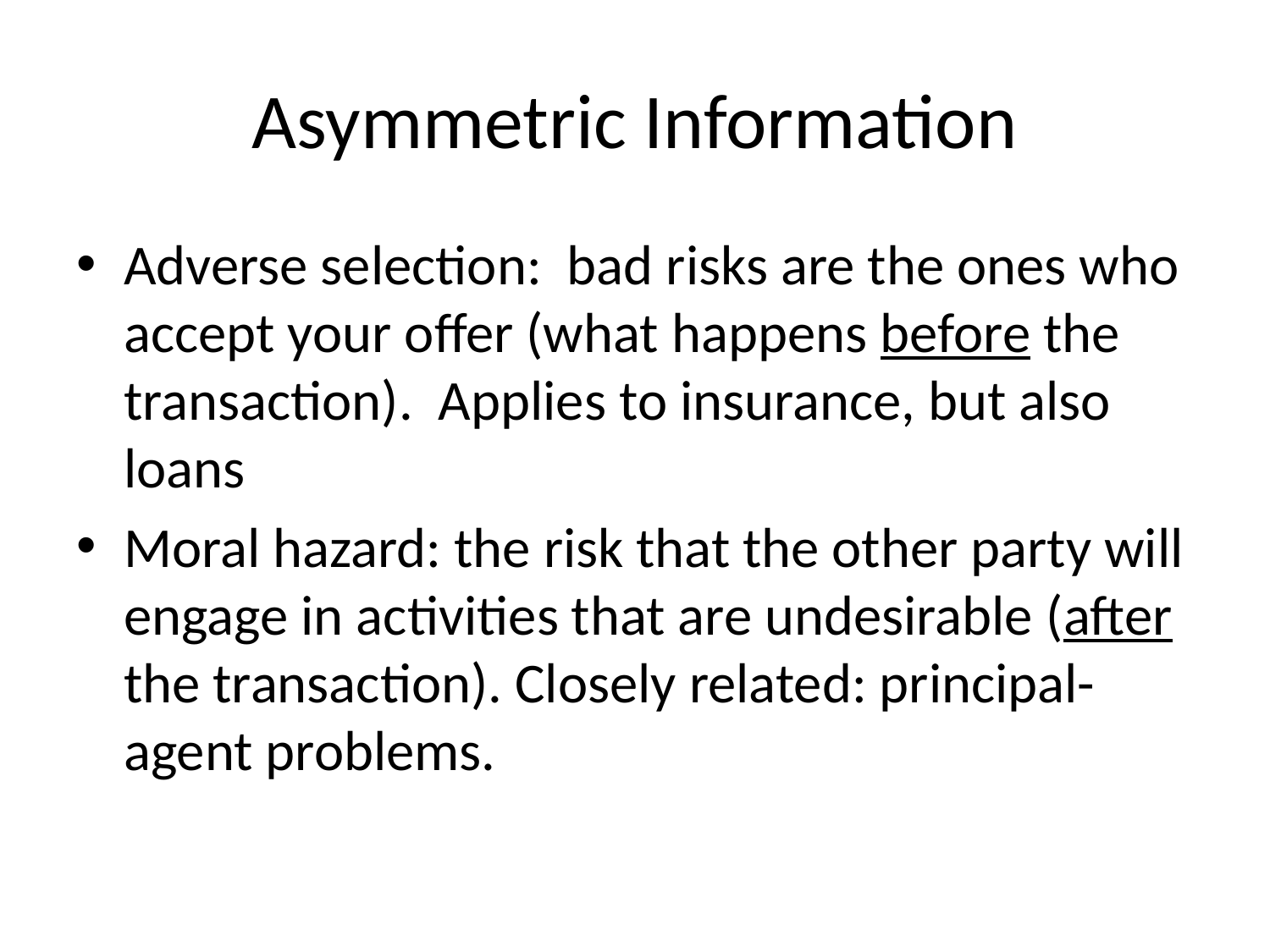

# Asymmetric Information
Adverse selection:  bad risks are the ones who accept your offer (what happens before the transaction).  Applies to insurance, but also loans
Moral hazard: the risk that the other party will engage in activities that are undesirable (after the transaction). Closely related: principal-agent problems.